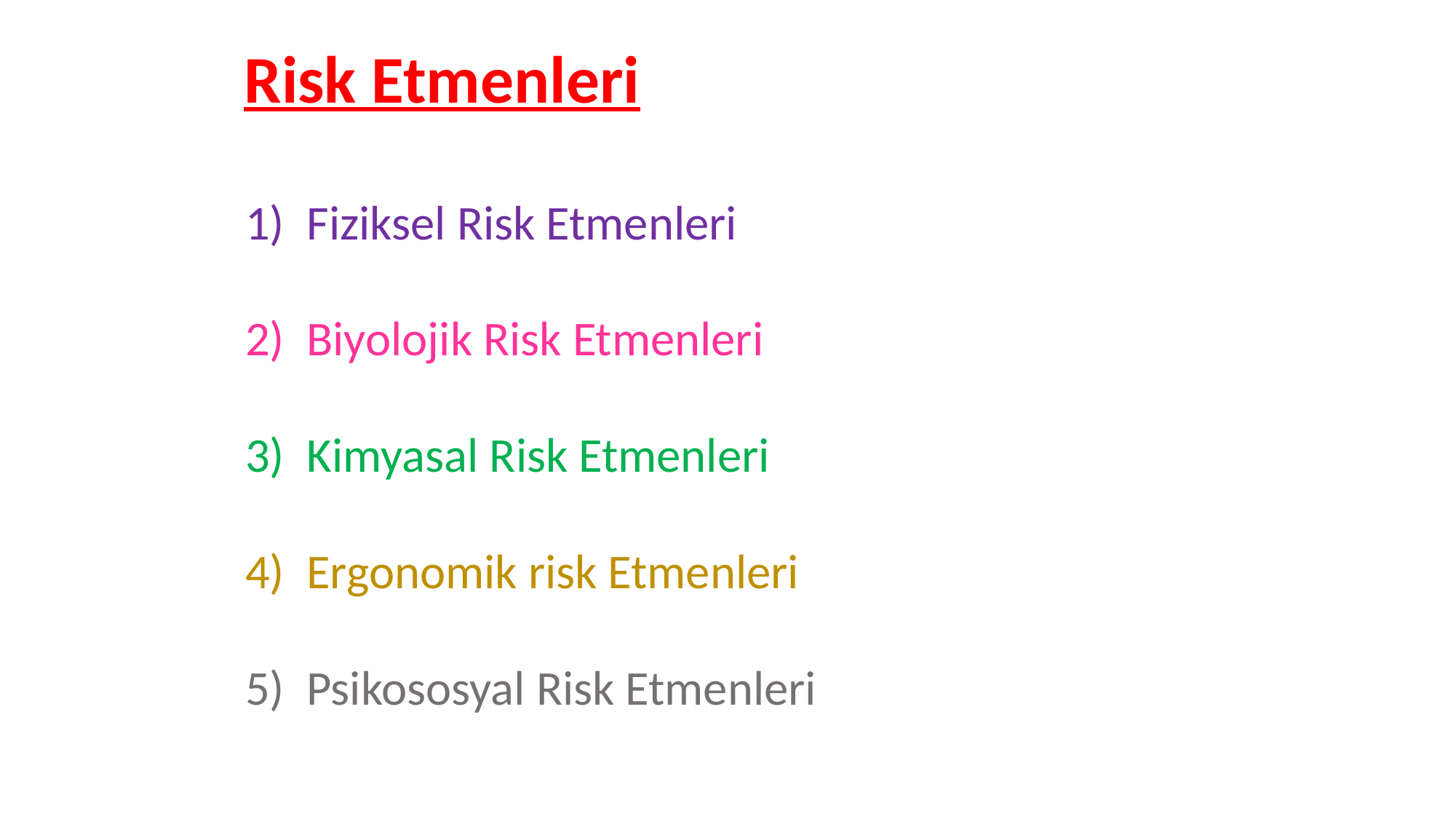

Risk Etmenleri
Fiziksel Risk Etmenleri

Biyolojik Risk Etmenleri

Kimyasal Risk Etmenleri

Ergonomik risk Etmenleri

Psikososyal Risk Etmenleri